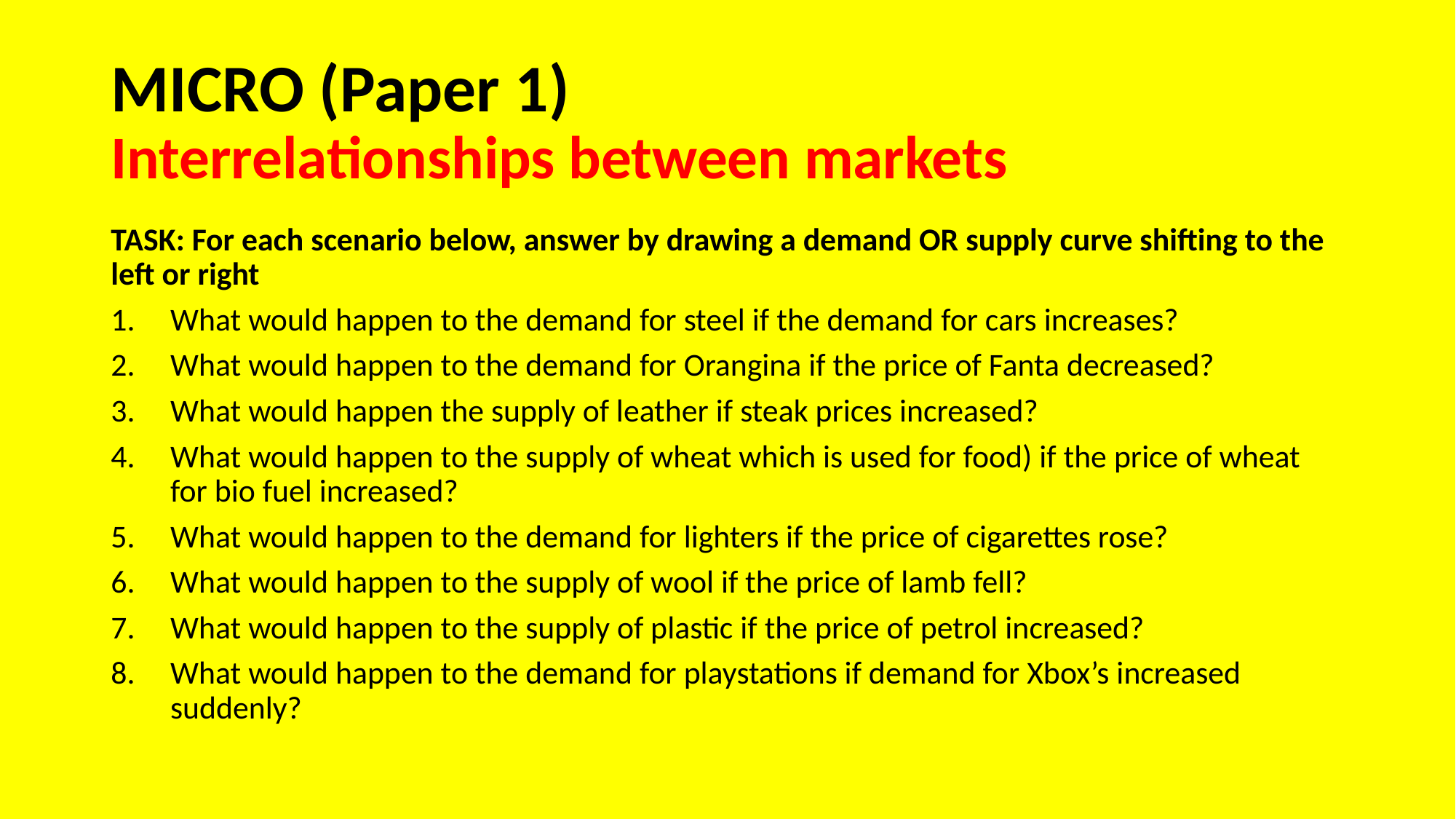

# MICRO (Paper 1) Interrelationships between markets
TASK: For each scenario below, answer by drawing a demand OR supply curve shifting to the left or right
What would happen to the demand for steel if the demand for cars increases?
What would happen to the demand for Orangina if the price of Fanta decreased?
What would happen the supply of leather if steak prices increased?
What would happen to the supply of wheat which is used for food) if the price of wheat for bio fuel increased?
What would happen to the demand for lighters if the price of cigarettes rose?
What would happen to the supply of wool if the price of lamb fell?
What would happen to the supply of plastic if the price of petrol increased?
What would happen to the demand for playstations if demand for Xbox’s increased suddenly?